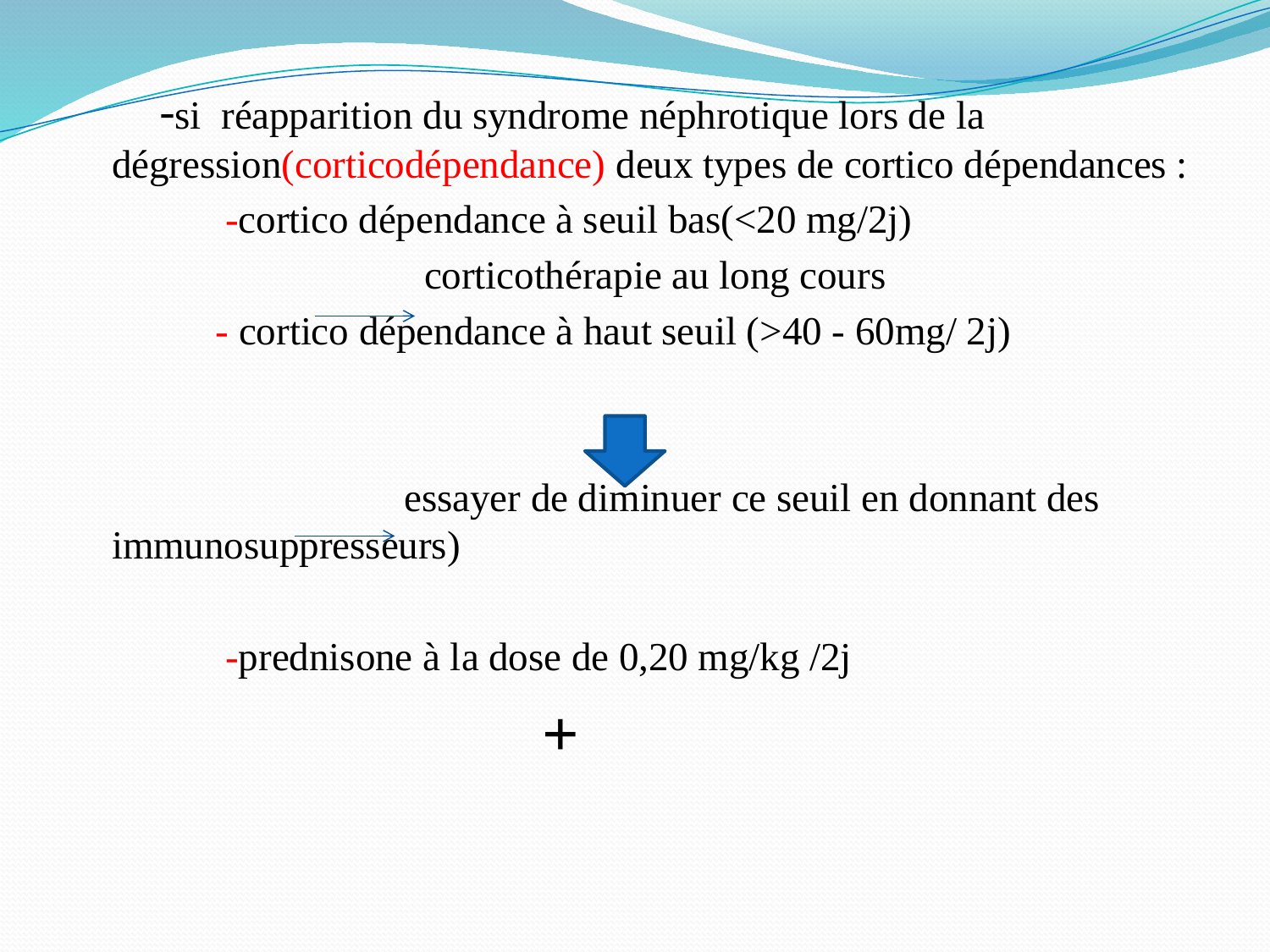

-si  réapparition du syndrome néphrotique lors de la dégression(corticodépendance) deux types de cortico dépendances :
               -cortico dépendance à seuil bas(˂20 mg/2j)
                                   corticothérapie au long cours
              - cortico dépendance à haut seuil (>40 - 60mg/ 2j)

                                 essayer de diminuer ce seuil en donnant des      immunosuppresseurs)

               -prednisone à la dose de 0,20 mg/kg /2j
                             +